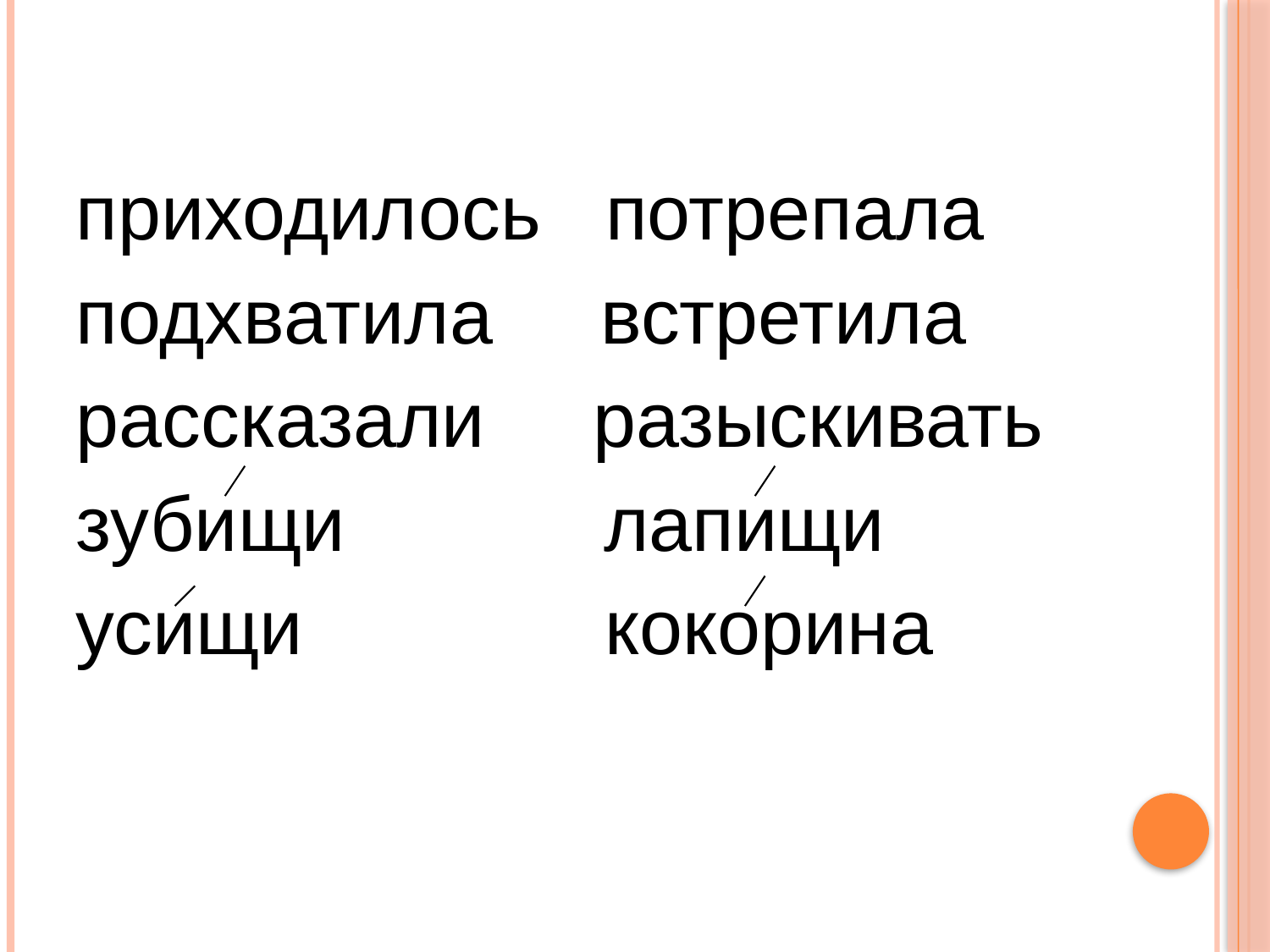

#
приходилось   потрепала
подхватила     встретила
рассказали     разыскивать
зубищи            лапищи
усищи              кокорина